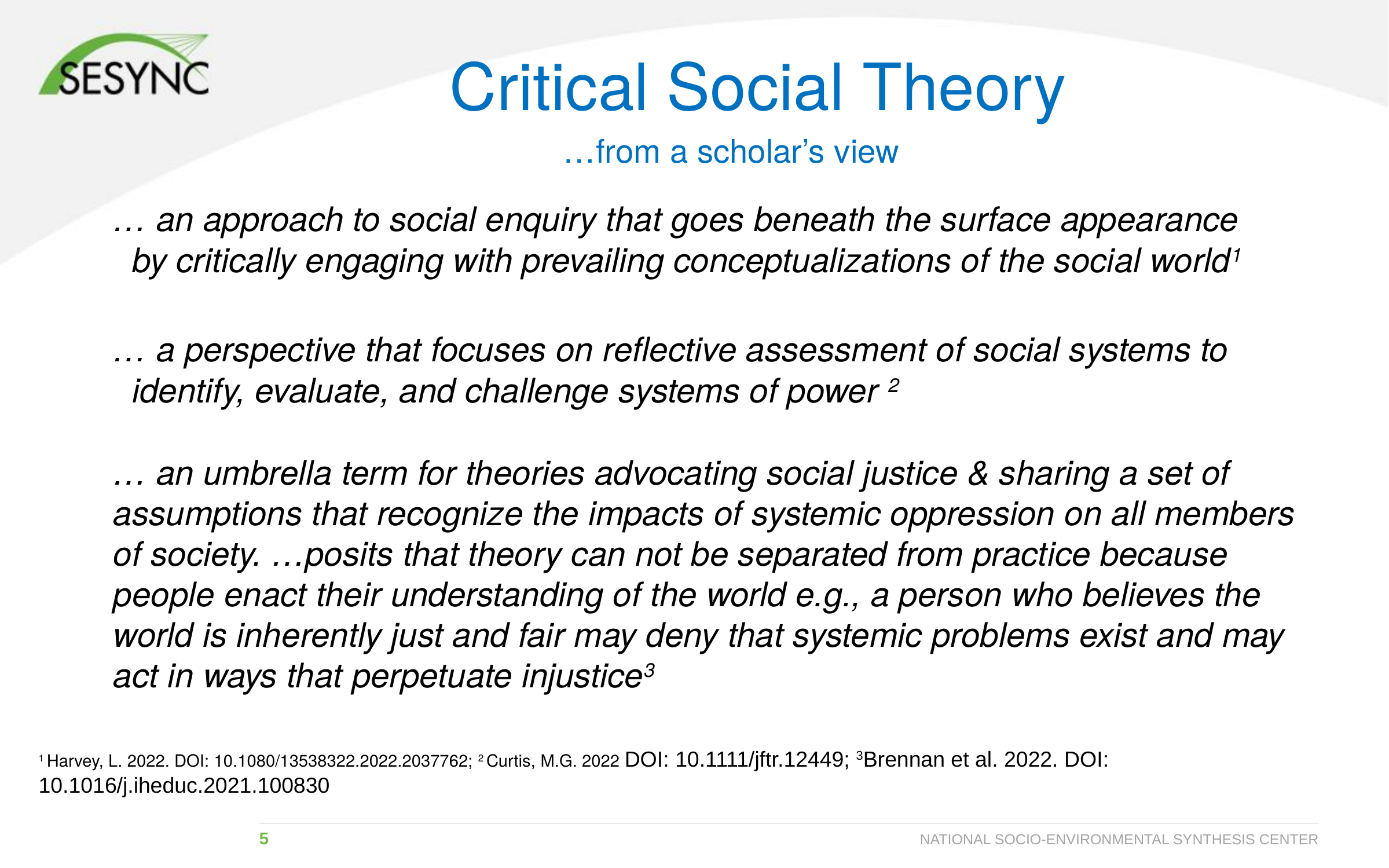

# Critical Social Theory
…from a scholar’s view
… an approach to social enquiry that goes beneath the surface appearance
  by critically engaging with prevailing conceptualizations of the social world1
… a perspective that focuses on reflective assessment of social systems to
  identify, evaluate, and challenge systems of power 2
… an umbrella term for theories advocating social justice & sharing a set of assumptions that recognize the impacts of systemic oppression on all members of society. …posits that theory can not be separated from practice because people enact their understanding of the world e.g., a person who believes the world is inherently just and fair may deny that systemic problems exist and may act in ways that perpetuate injustice3
1 Harvey, L. 2022. DOI: 10.1080/13538322.2022.2037762; 2 Curtis, M.G. 2022 DOI: 10.1111/jftr.12449; 3Brennan et al. 2022. DOI: 10.1016/j.iheduc.2021.100830